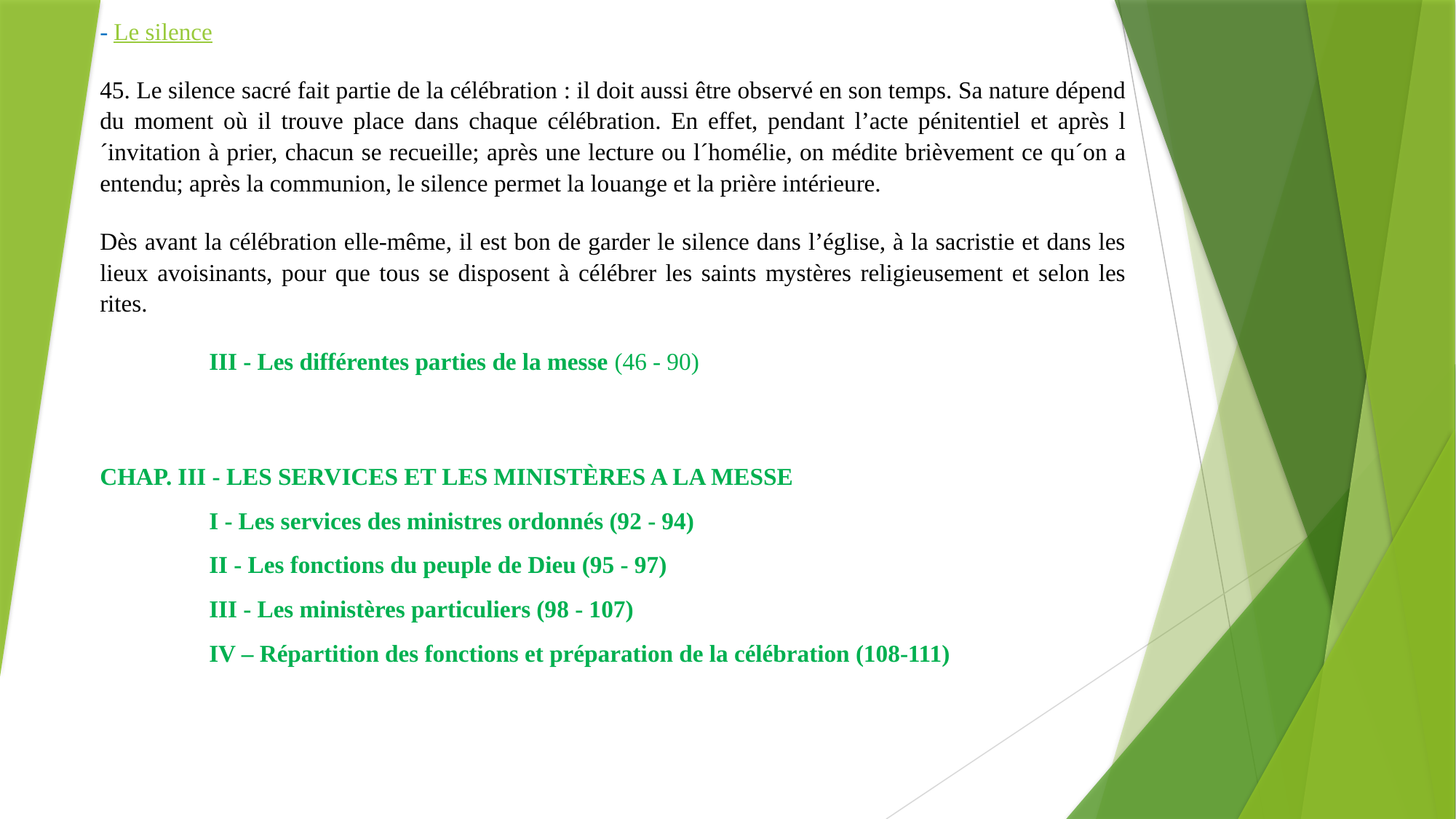

- Le silence
45. Le silence sacré fait partie de la célébration : il doit aussi être observé en son temps. Sa nature dépend du moment où il trouve place dans chaque célébration. En effet, pendant l’acte pénitentiel et après l´invitation à prier, chacun se recueille; après une lecture ou l´homélie, on médite brièvement ce qu´on a entendu; après la communion, le silence permet la louange et la prière intérieure.
Dès avant la célébration elle-même, il est bon de garder le silence dans l’église, à la sacristie et dans les lieux avoisinants, pour que tous se disposent à célébrer les saints mystères religieusement et selon les rites.
	III - Les différentes parties de la messe (46 - 90)

CHAP. III - LES SERVICES ET LES MINISTÈRES A LA MESSE
	I - Les services des ministres ordonnés (92 - 94)
	II - Les fonctions du peuple de Dieu (95 - 97)
	III - Les ministères particuliers (98 - 107)
	IV – Répartition des fonctions et préparation de la célébration (108-111)